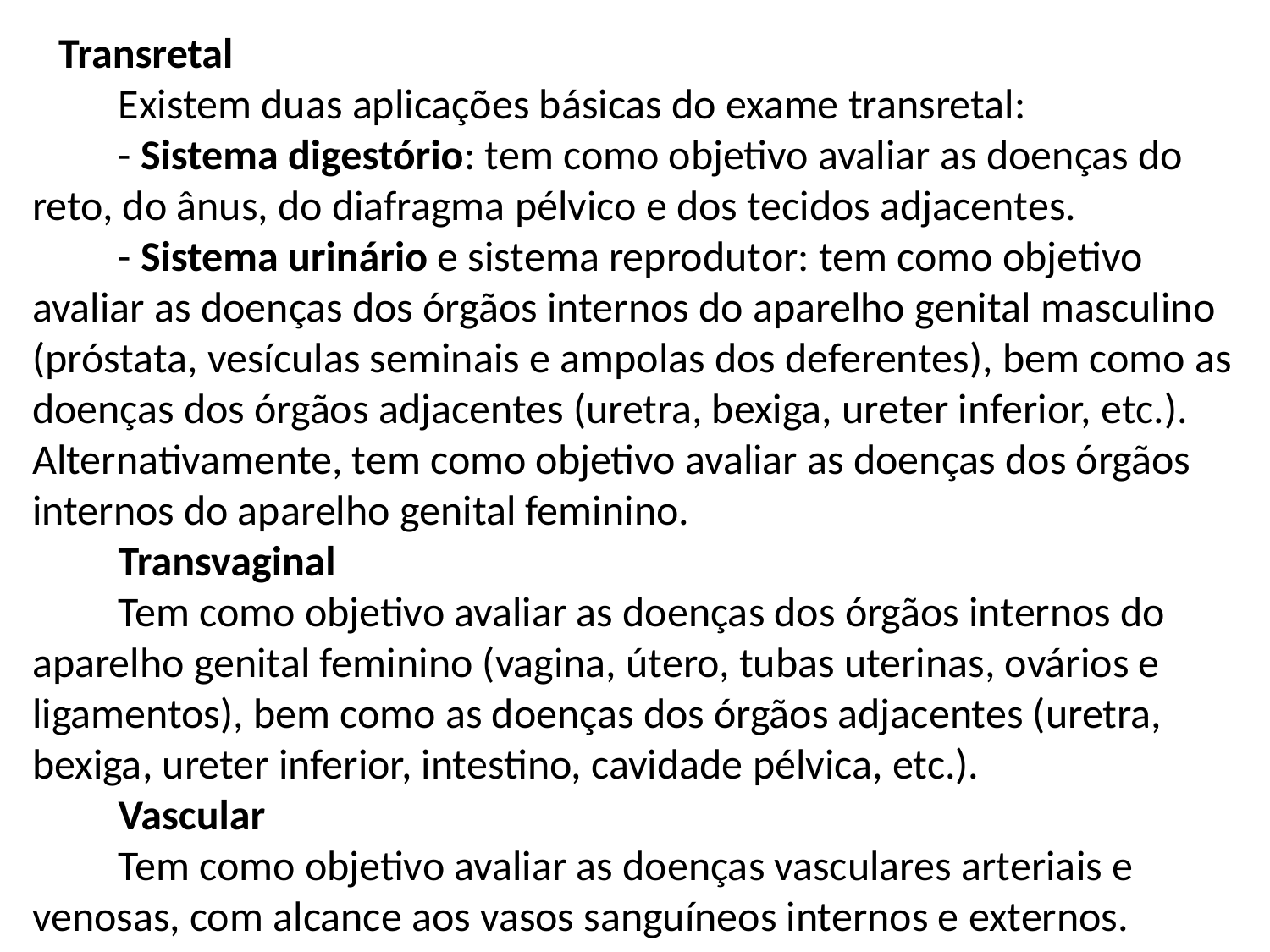

Transretal
         Existem duas aplicações básicas do exame transretal:
         - Sistema digestório: tem como objetivo avaliar as doenças do reto, do ânus, do diafragma pélvico e dos tecidos adjacentes.
         - Sistema urinário e sistema reprodutor: tem como objetivo avaliar as doenças dos órgãos internos do aparelho genital masculino (próstata, vesículas seminais e ampolas dos deferentes), bem como as doenças dos órgãos adjacentes (uretra, bexiga, ureter inferior, etc.). Alternativamente, tem como objetivo avaliar as doenças dos órgãos internos do aparelho genital feminino.
         Transvaginal
         Tem como objetivo avaliar as doenças dos órgãos internos do aparelho genital feminino (vagina, útero, tubas uterinas, ovários e ligamentos), bem como as doenças dos órgãos adjacentes (uretra, bexiga, ureter inferior, intestino, cavidade pélvica, etc.).
         Vascular
         Tem como objetivo avaliar as doenças vasculares arteriais e venosas, com alcance aos vasos sanguíneos internos e externos.